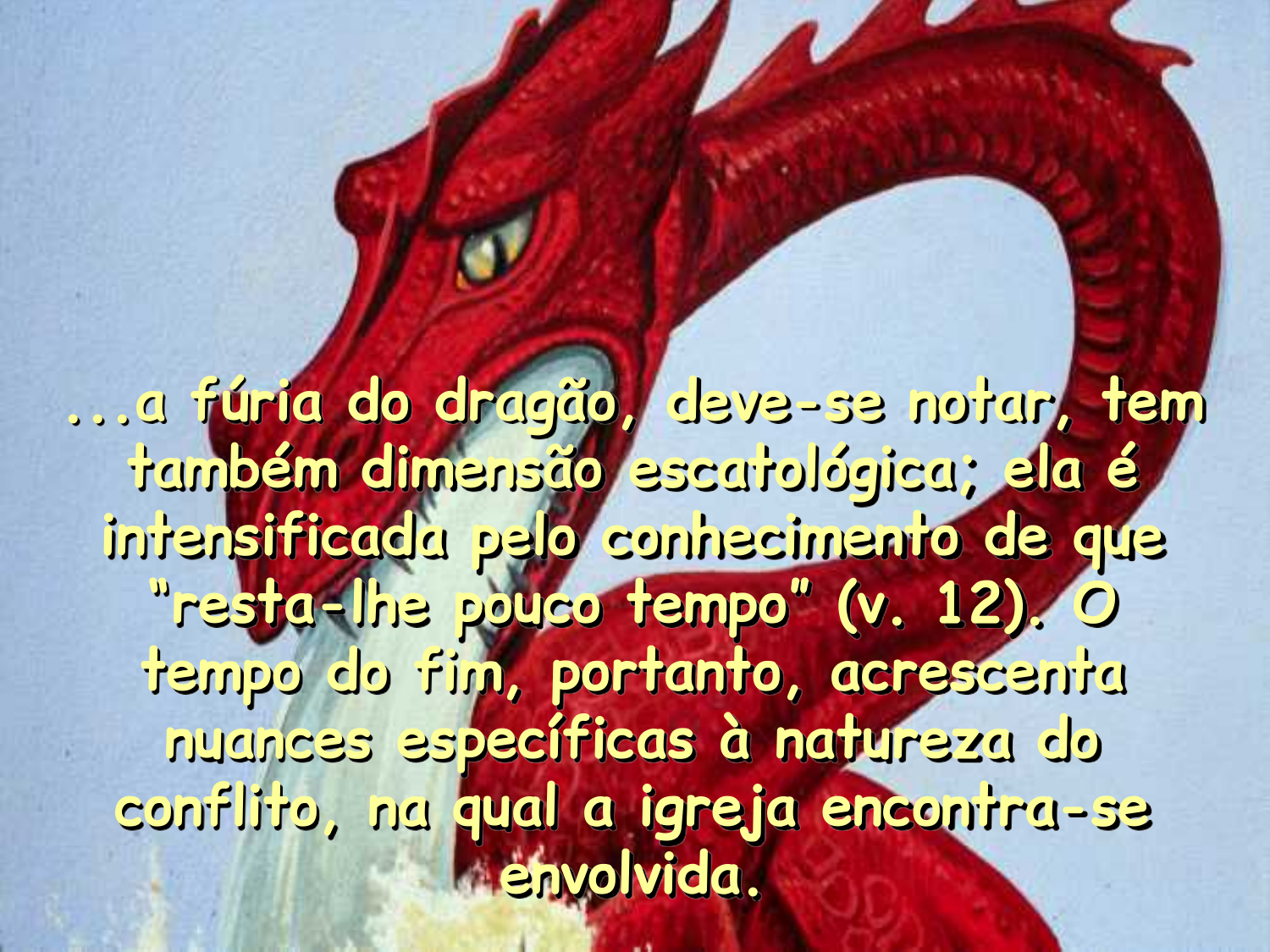

# ...a fúria do dragão, deve-se notar, tem também dimensão escatológica; ela é intensificada pelo conhecimento de que “resta-lhe pouco tempo” (v. 12). O tempo do fim, portanto, acrescenta nuances específicas à natureza do conflito, na qual a igreja encontra-se envolvida.